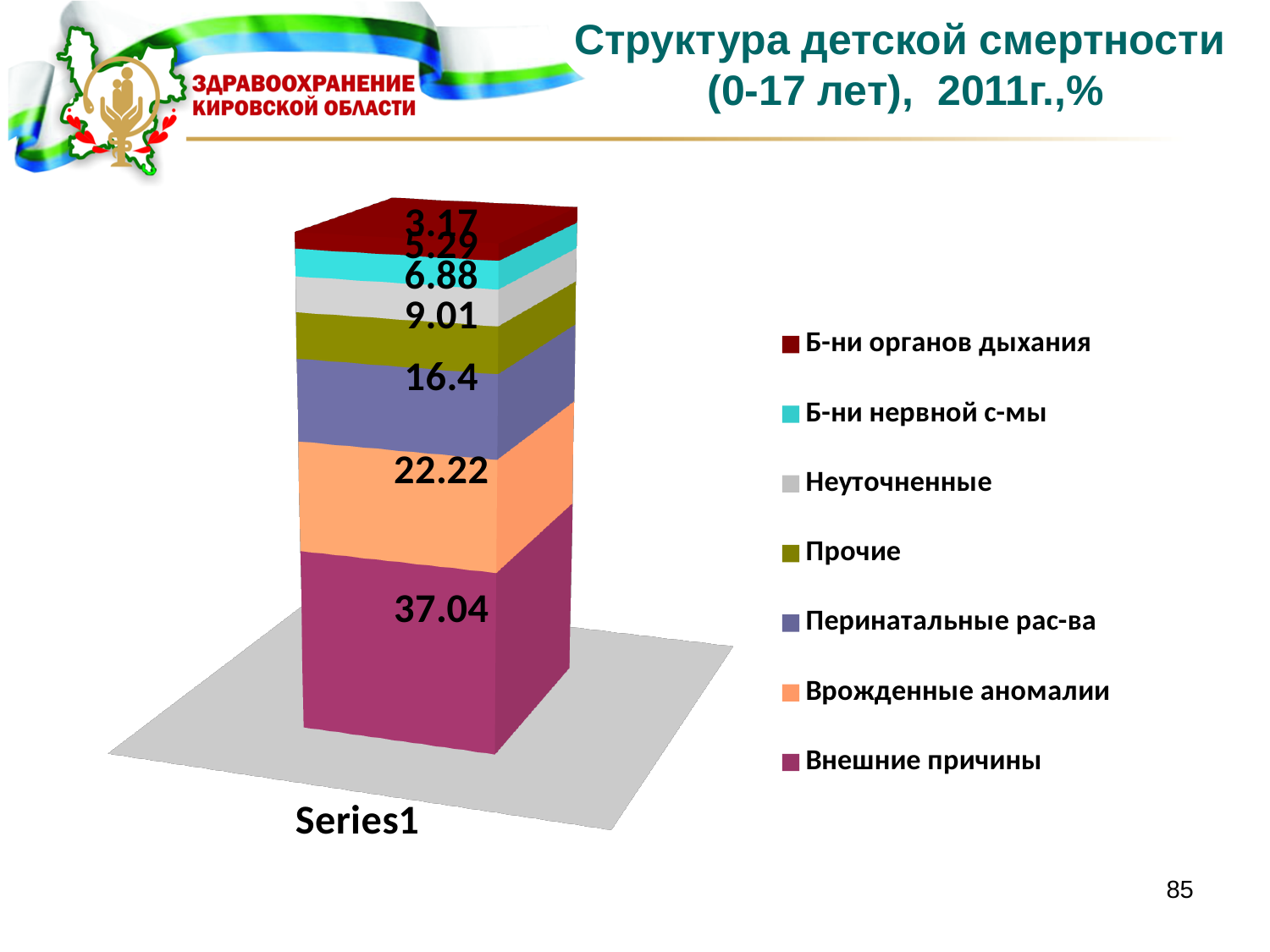

# Структура детской смертности (0-17 лет),  2011г.,%

[unsupported chart]

85